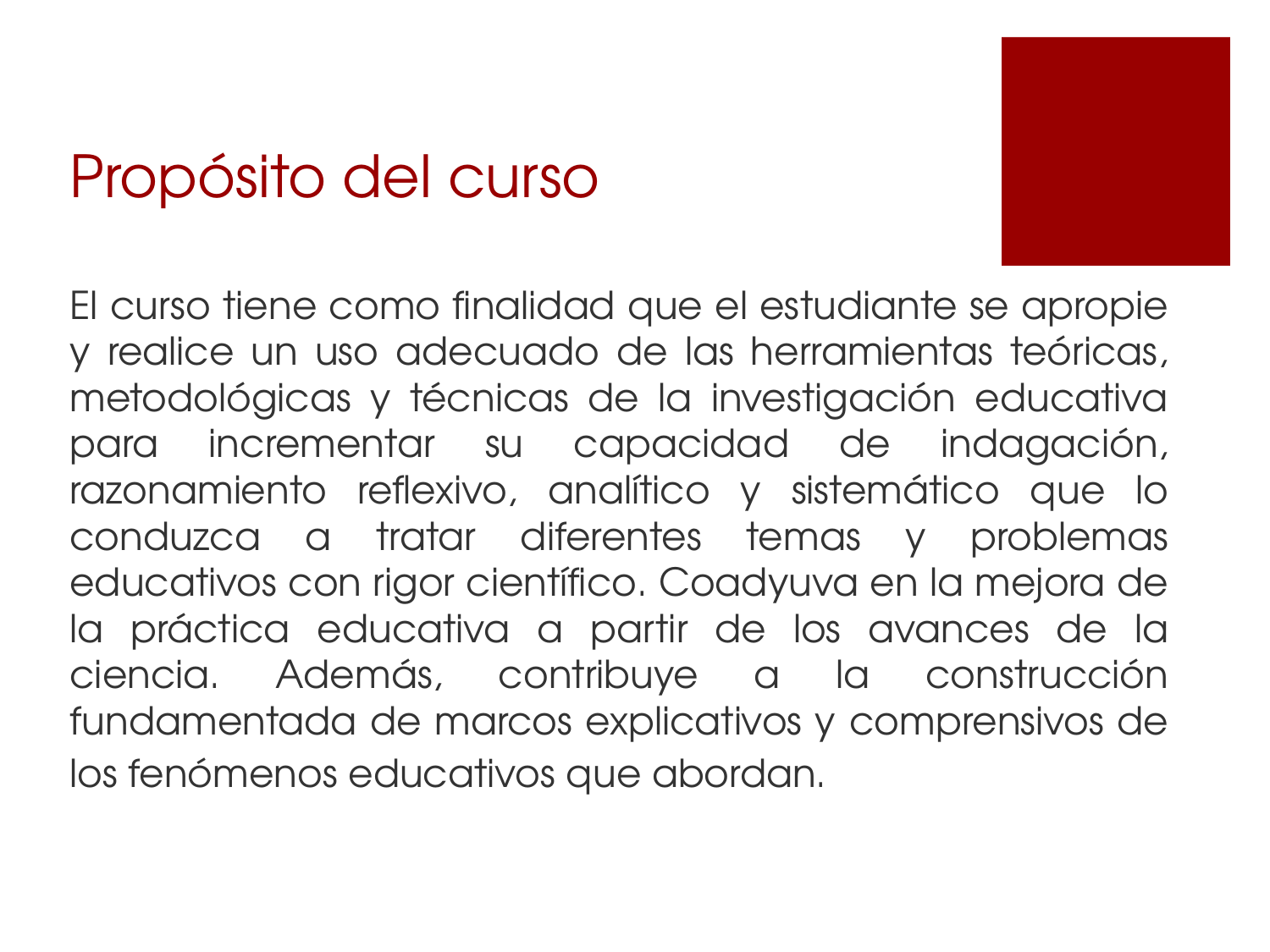

# Propósito del curso
El curso tiene como finalidad que el estudiante se apropie y realice un uso adecuado de las herramientas teóricas, metodológicas y técnicas de la investigación educativa para incrementar su capacidad de indagación, razonamiento reflexivo, analítico y sistemático que lo conduzca a tratar diferentes temas y problemas educativos con rigor científico. Coadyuva en la mejora de la práctica educativa a partir de los avances de la ciencia. Además, contribuye a la construcción fundamentada de marcos explicativos y comprensivos de los fenómenos educativos que abordan.